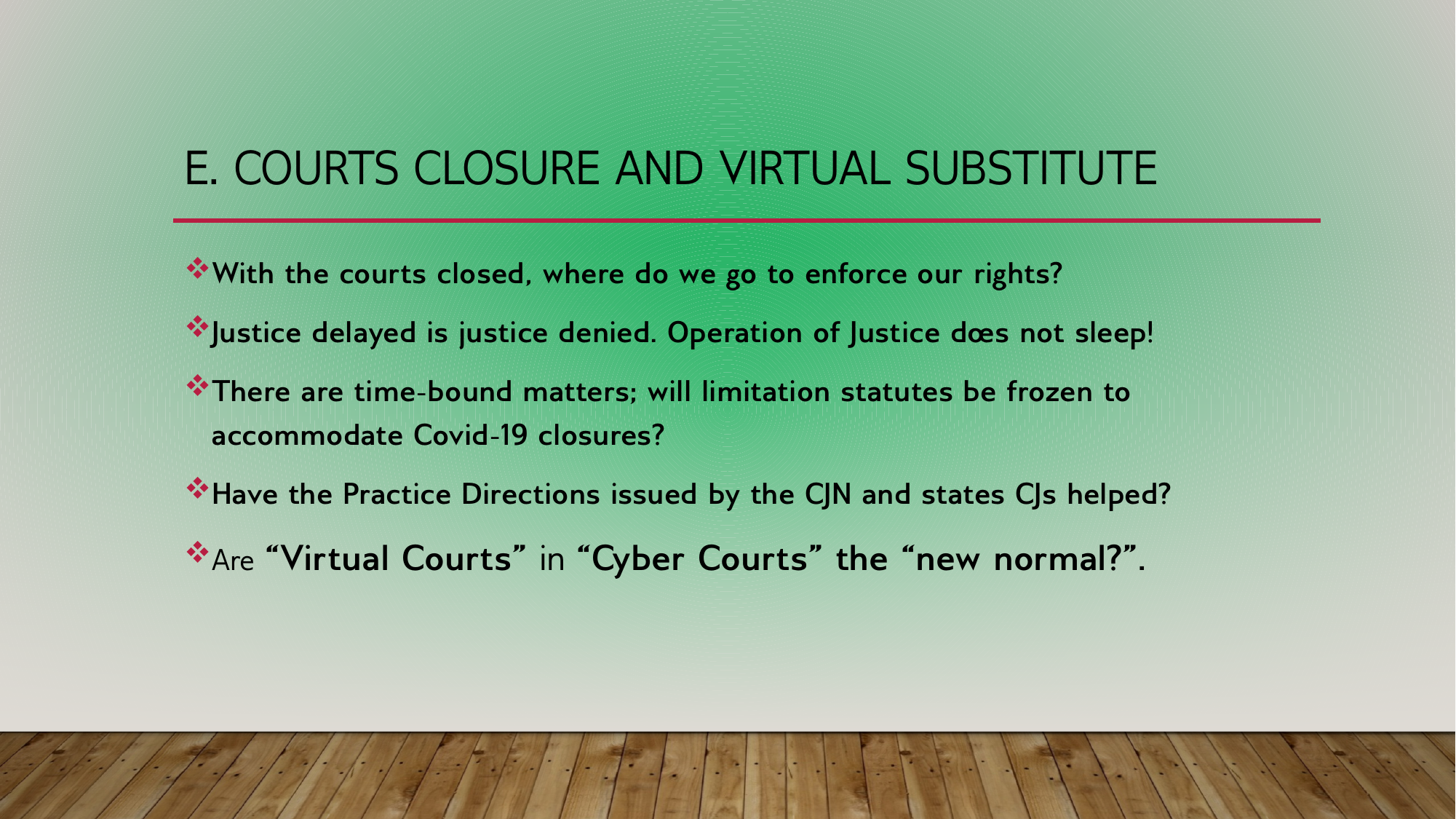

# E. COURTS CLOSURE and virtual substitute
With the courts closed, where do we go to enforce our rights?
Justice delayed is justice denied. Operation of Justice does not sleep!
There are time-bound matters; will limitation statutes be frozen to accommodate Covid-19 closures?
Have the Practice Directions issued by the CJN and states CJs helped?
Are “Virtual Courts” in “Cyber Courts” the “new normal?”.